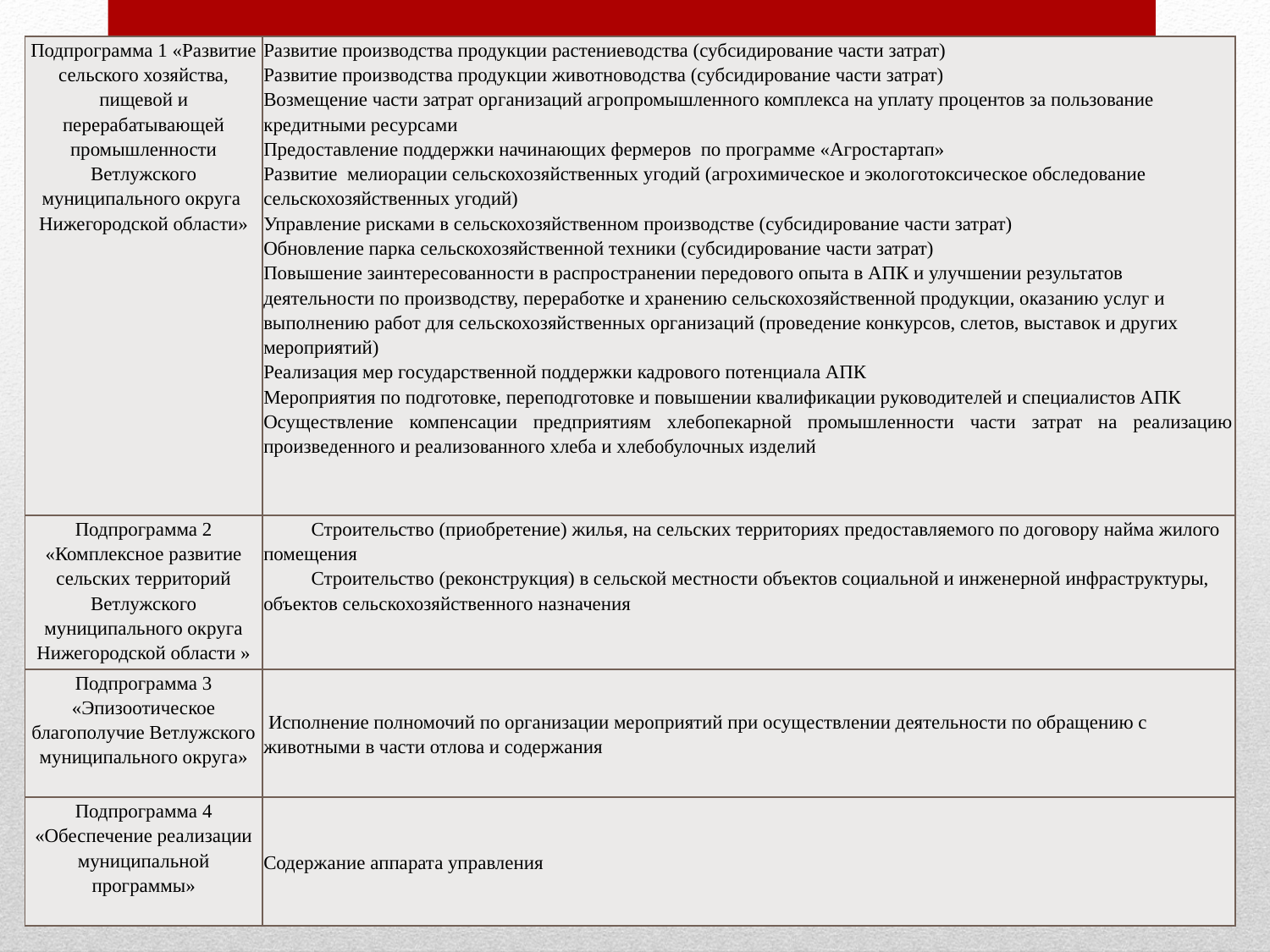

| Подпрограмма 1 «Развитие сельского хозяйства, пищевой и перерабатывающей промышленности Ветлужского муниципального округа Нижегородской области» | Развитие производства продукции растениеводства (субсидирование части затрат) Развитие производства продукции животноводства (субсидирование части затрат) Возмещение части затрат организаций агропромышленного комплекса на уплату процентов за пользование кредитными ресурсами Предоставление поддержки начинающих фермеров по программе «Агростартап» Развитие мелиорации сельскохозяйственных угодий (агрохимическое и экологотоксическое обследование сельскохозяйственных угодий) Управление рисками в сельскохозяйственном производстве (субсидирование части затрат) Обновление парка сельскохозяйственной техники (субсидирование части затрат) Повышение заинтересованности в распространении передового опыта в АПК и улучшении результатов деятельности по производству, переработке и хранению сельскохозяйственной продукции, оказанию услуг и выполнению работ для сельскохозяйственных организаций (проведение конкурсов, слетов, выставок и других мероприятий) Реализация мер государственной поддержки кадрового потенциала АПК Мероприятия по подготовке, переподготовке и повышении квалификации руководителей и специалистов АПК Осуществление компенсации предприятиям хлебопекарной промышленности части затрат на реализацию произведенного и реализованного хлеба и хлебобулочных изделий |
| --- | --- |
| Подпрограмма 2 «Комплексное развитие сельских территорий Ветлужского муниципального округа Нижегородской области » | Строительство (приобретение) жилья, на сельских территориях предоставляемого по договору найма жилого помещения Строительство (реконструкция) в сельской местности объектов социальной и инженерной инфраструктуры, объектов сельскохозяйственного назначения |
| Подпрограмма 3 «Эпизоотическое благополучие Ветлужского муниципального округа» | Исполнение полномочий по организации мероприятий при осуществлении деятельности по обращению с животными в части отлова и содержания |
| Подпрограмма 4 «Обеспечение реализации муниципальной программы» | Содержание аппарата управления |